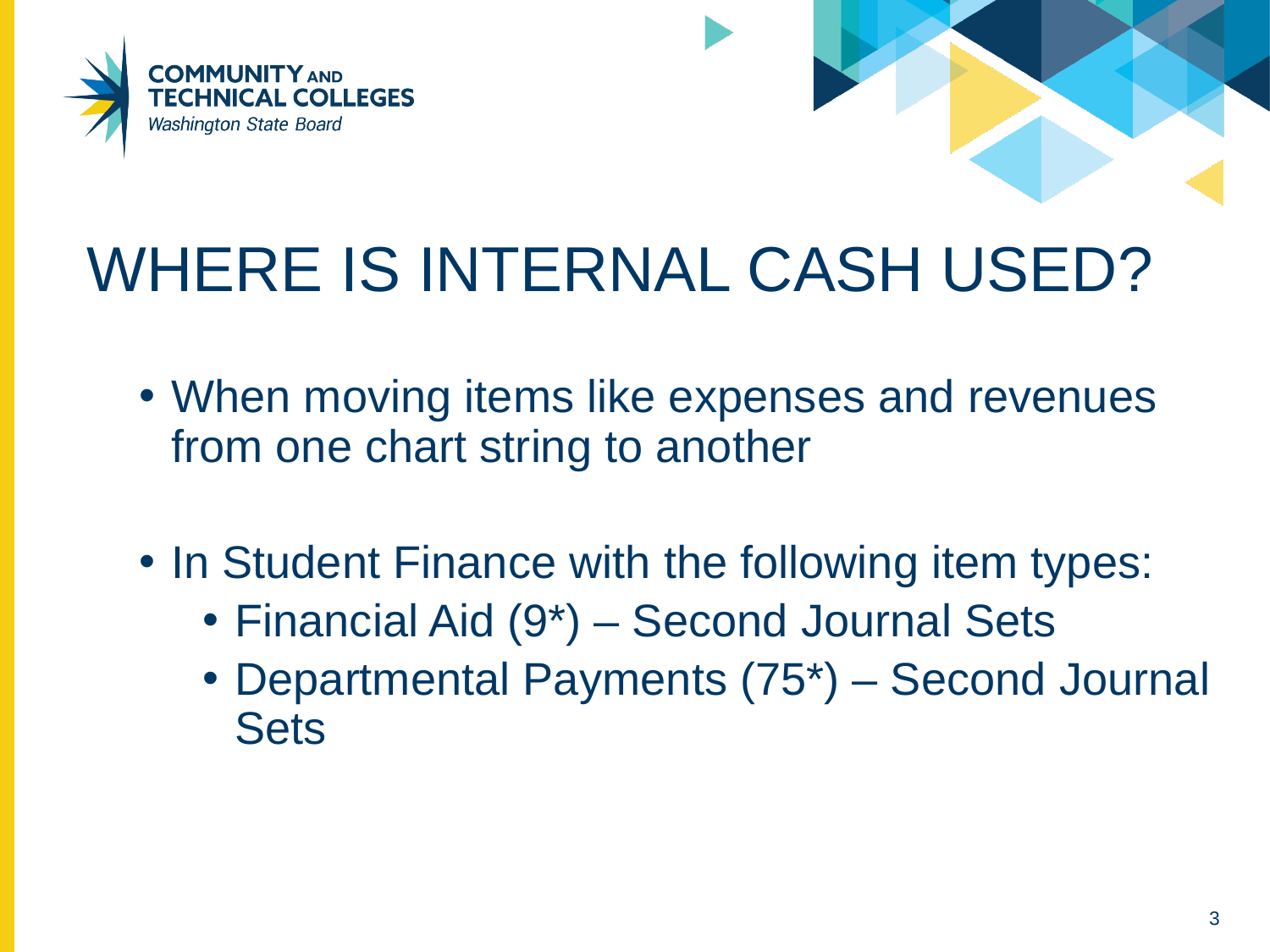

# Where is internal cash used?

When moving items like expenses and revenues from one chart string to another

In Student Finance with the following item types:
Financial Aid (9*) – Second Journal Sets
Departmental Payments (75*) – Second Journal Sets

3